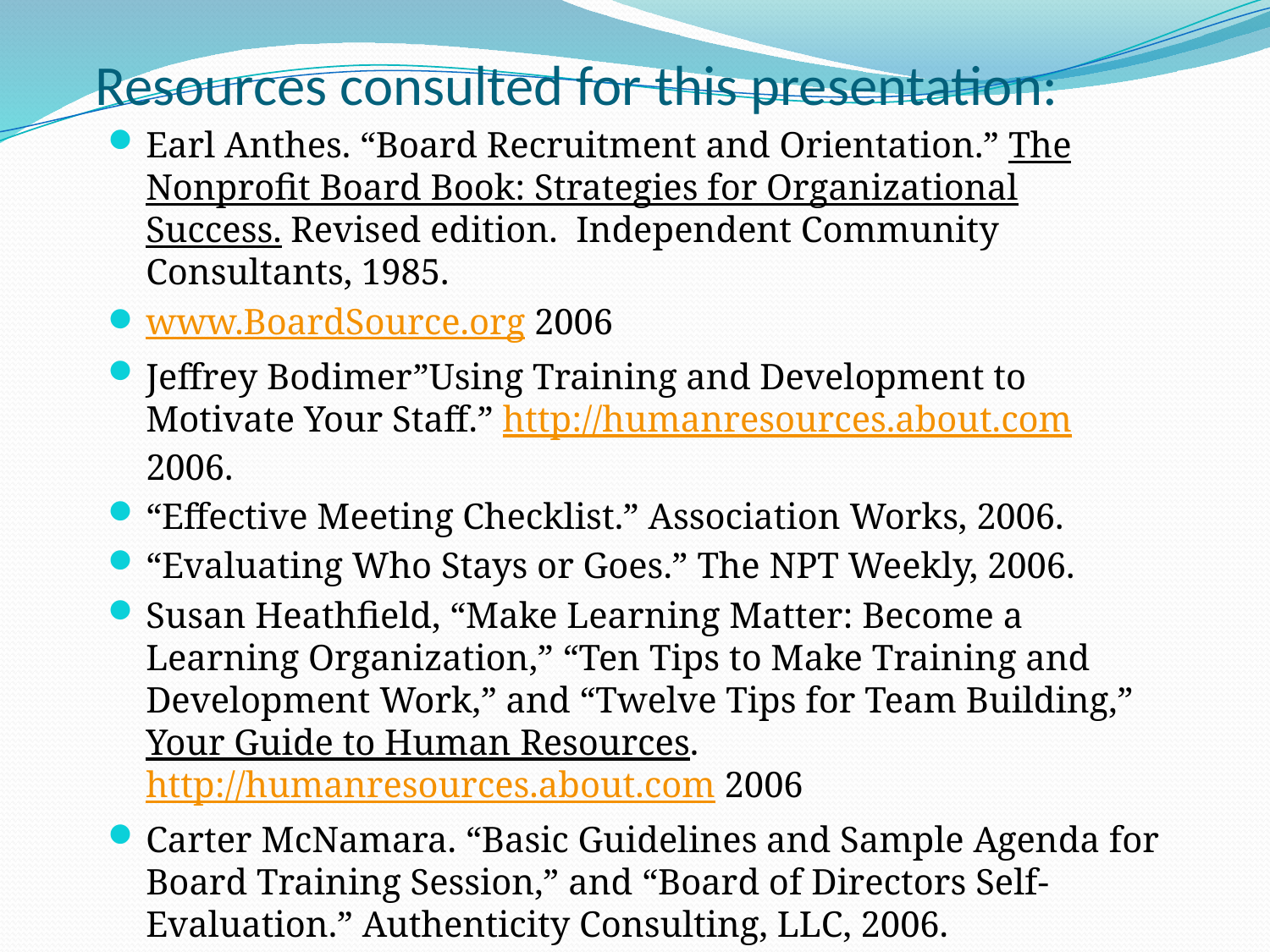

# Resources consulted for this presentation:
Earl Anthes. “Board Recruitment and Orientation.” The Nonprofit Board Book: Strategies for Organizational Success. Revised edition.  Independent Community Consultants, 1985.
www.BoardSource.org 2006
Jeffrey Bodimer”Using Training and Development to Motivate Your Staff.” http://humanresources.about.com 2006.
“Effective Meeting Checklist.” Association Works, 2006.
“Evaluating Who Stays or Goes.” The NPT Weekly, 2006.
Susan Heathfield, “Make Learning Matter: Become a Learning Organization,” “Ten Tips to Make Training and Development Work,” and “Twelve Tips for Team Building,” Your Guide to Human Resources. http://humanresources.about.com 2006
Carter McNamara. “Basic Guidelines and Sample Agenda for Board Training Session,” and “Board of Directors Self-Evaluation.” Authenticity Consulting, LLC, 2006. http://www.managementhelp.org/boards/brdtrain.htm